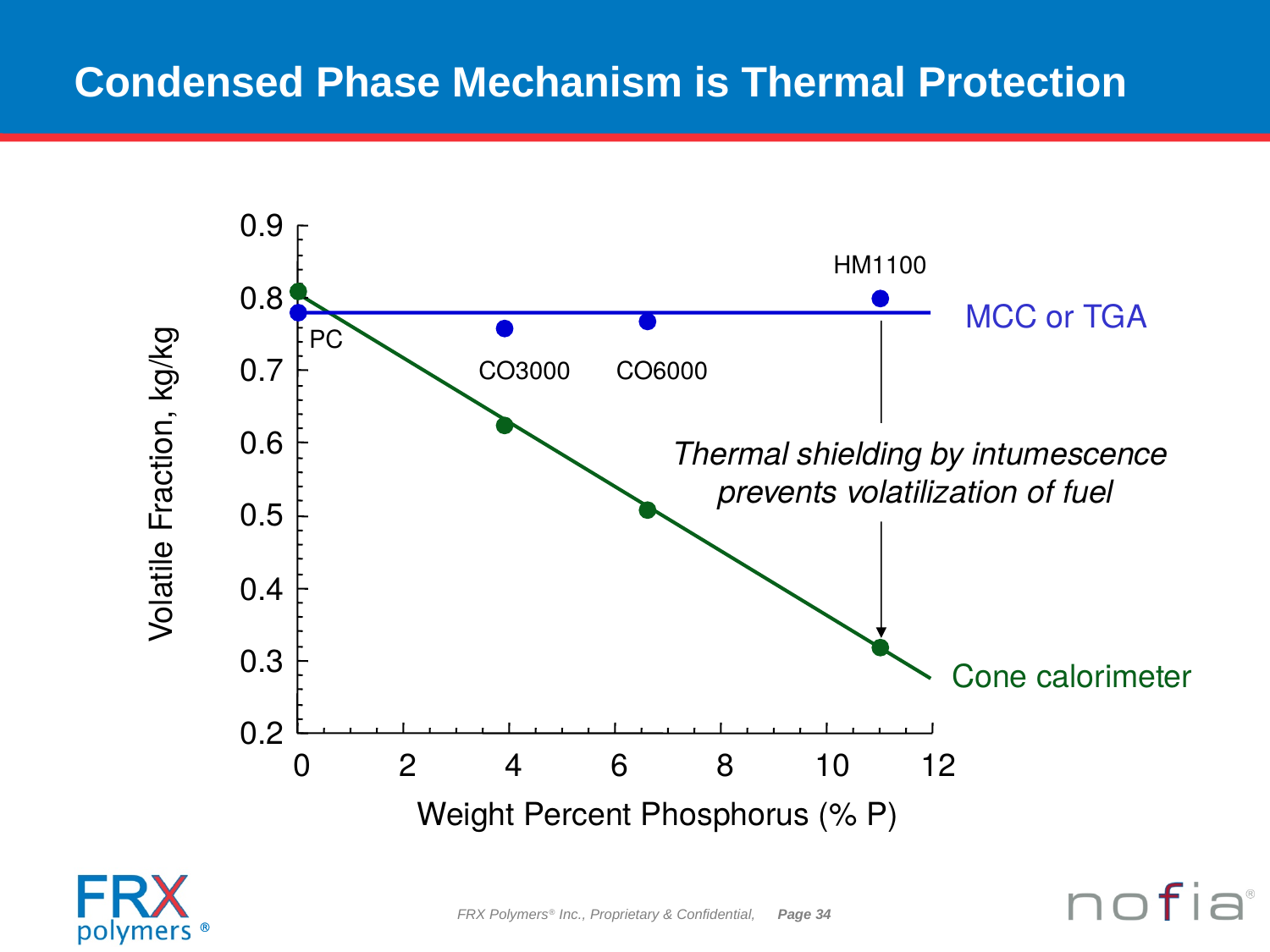

# Condensed Phase Mechanism is Thermal Protection
0.9
0.8
0.7
0.6
0.5
0.4
0.3
0.2

HM1100

MCC or TGA

PC

CO3000
CO6000

Thermal shielding by intumescence prevents volatilization of fuel
Volatile Fraction, kg/kg

Cone calorimeter

0
2
4
6
8
10
12
Weight Percent Phosphorus (% P)